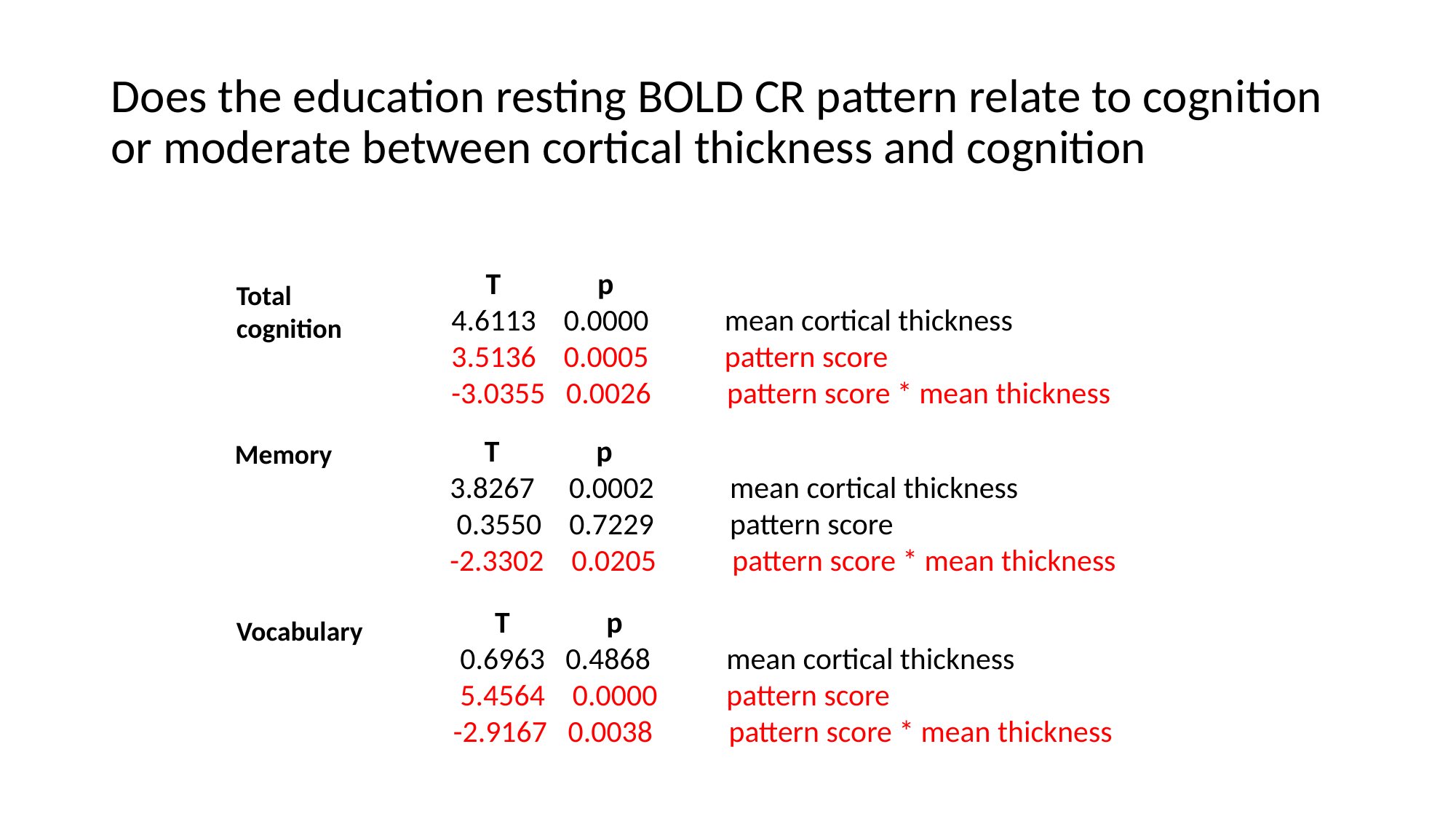

# Does the education resting BOLD CR pattern relate to cognition or moderate between cortical thickness and cognition
        T              p
   4.6113    0.0000           mean cortical thickness
   3.5136    0.0005           pattern score
   -3.0355   0.0026           pattern score * mean thickness
Total
cognition
        T              p
   3.8267     0.0002           mean cortical thickness
    0.3550    0.7229           pattern score
   -2.3302    0.0205           pattern score * mean thickness
Memory
        T              p
   0.6963   0.4868           mean cortical thickness
   5.4564    0.0000          pattern score
  -2.9167   0.0038           pattern score * mean thickness
Vocabulary